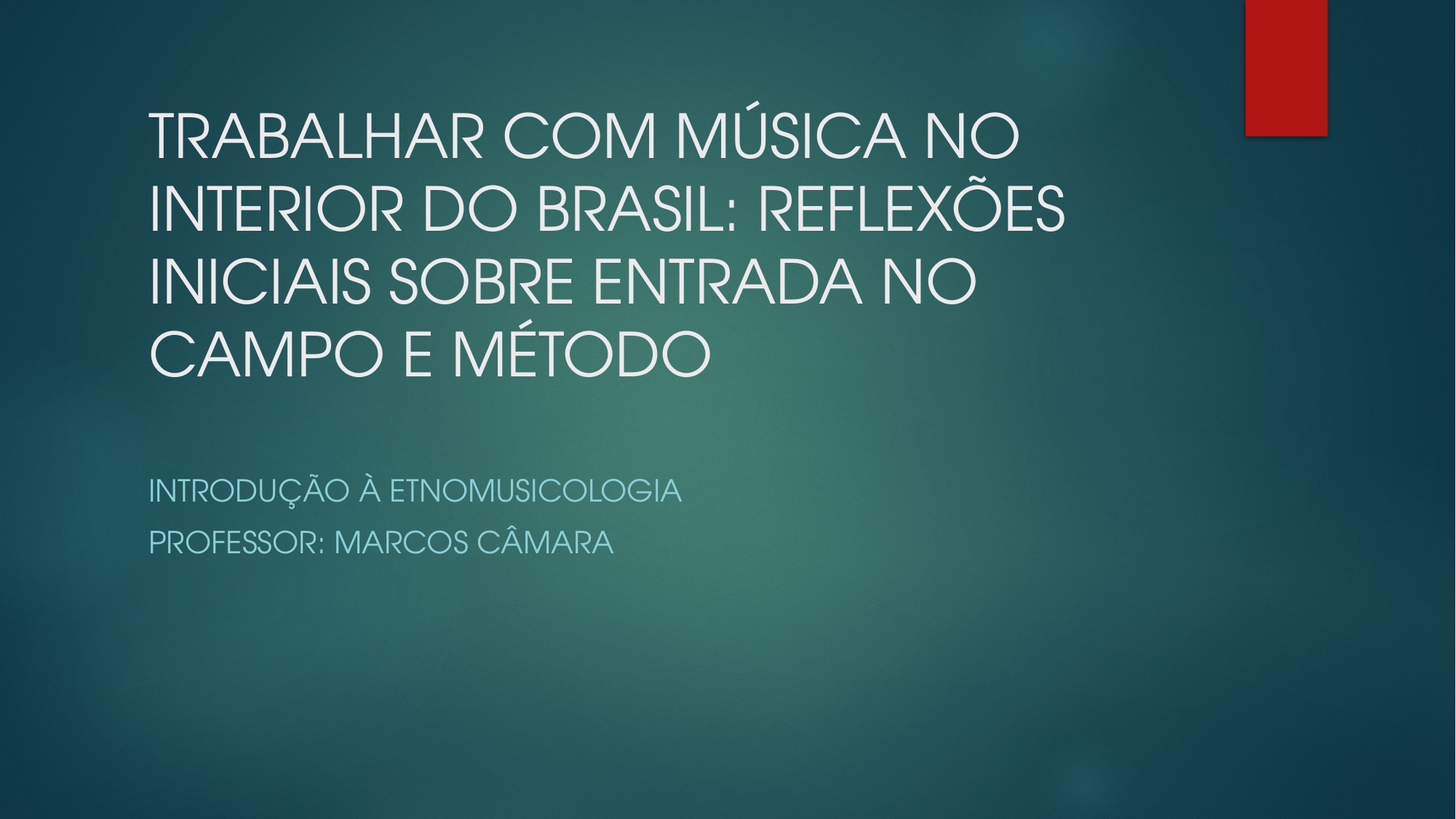

# TRABALHAR COM MÚSICA NO INTERIOR DO BRASIL: REFLEXÕES INICIAIS SOBRE ENTRADA NO CAMPO E MÉTODO
Introdução à ETNOMUSICOLOGIA
Professor: MARCOS CâMARA